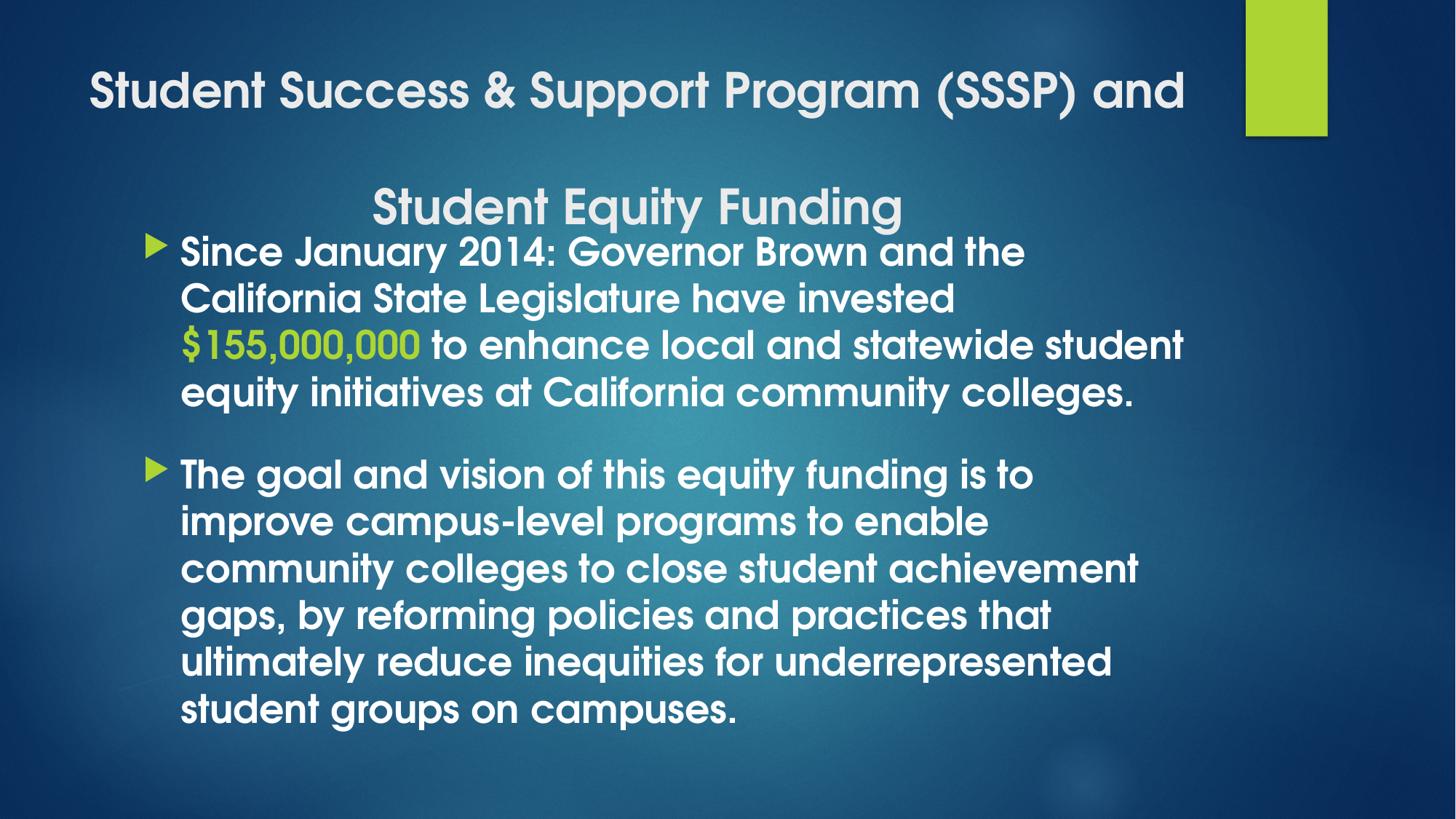

# Student Success & Support Program (SSSP) and Student Equity Funding
Since January 2014: Governor Brown and the California State Legislature have invested $155,000,000 to enhance local and statewide student equity initiatives at California community colleges.

The goal and vision of this equity funding is to improve campus-level programs to enable community colleges to close student achievement gaps, by reforming policies and practices that ultimately reduce inequities for underrepresented student groups on campuses.